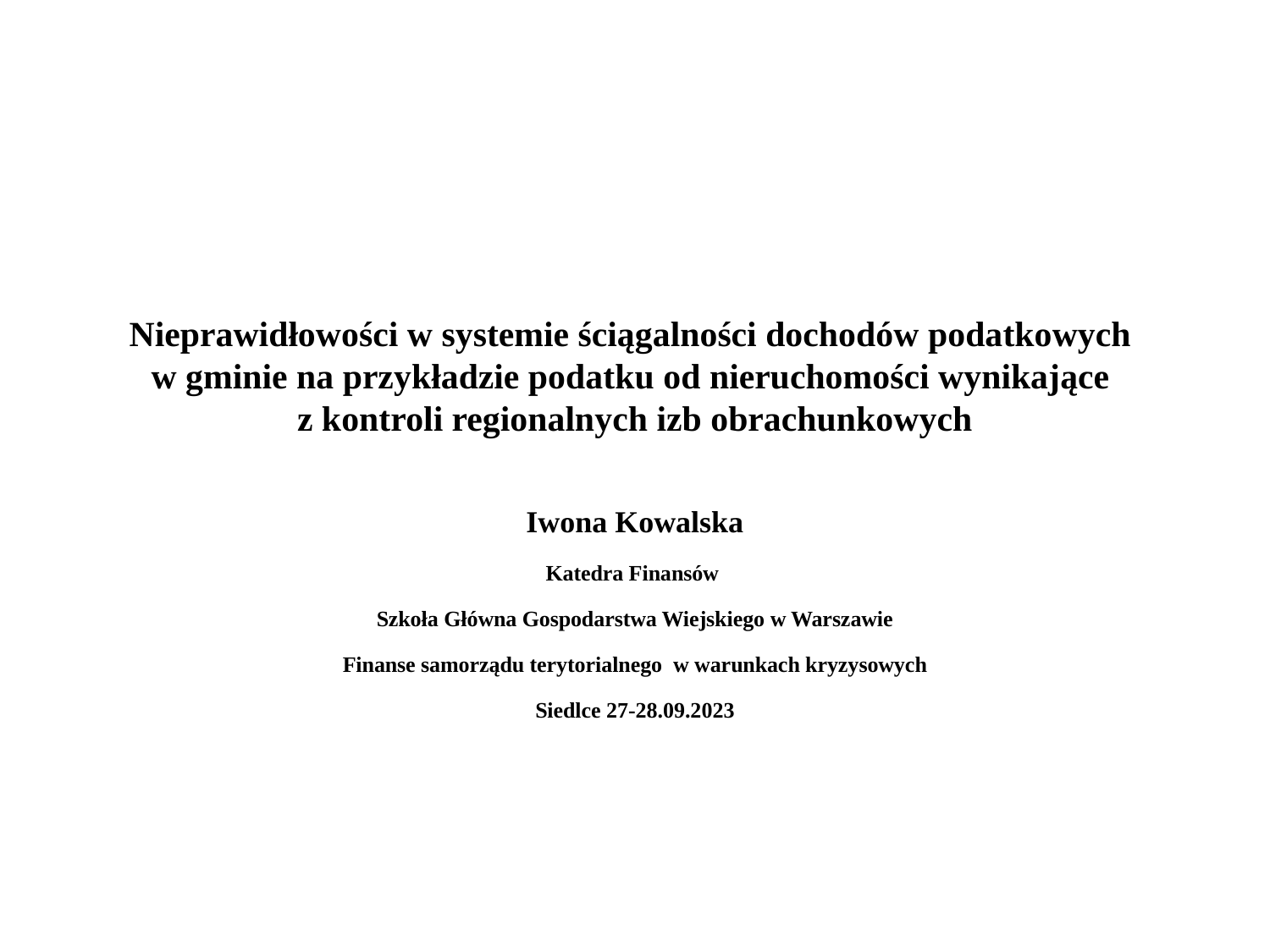

# Nieprawidłowości w systemie ściągalności dochodów podatkowych w gminie na przykładzie podatku od nieruchomości wynikające z kontroli regionalnych izb obrachunkowych
Iwona Kowalska
Katedra Finansów
Szkoła Główna Gospodarstwa Wiejskiego w Warszawie
Finanse samorządu terytorialnego  w warunkach kryzysowych
Siedlce 27-28.09.2023